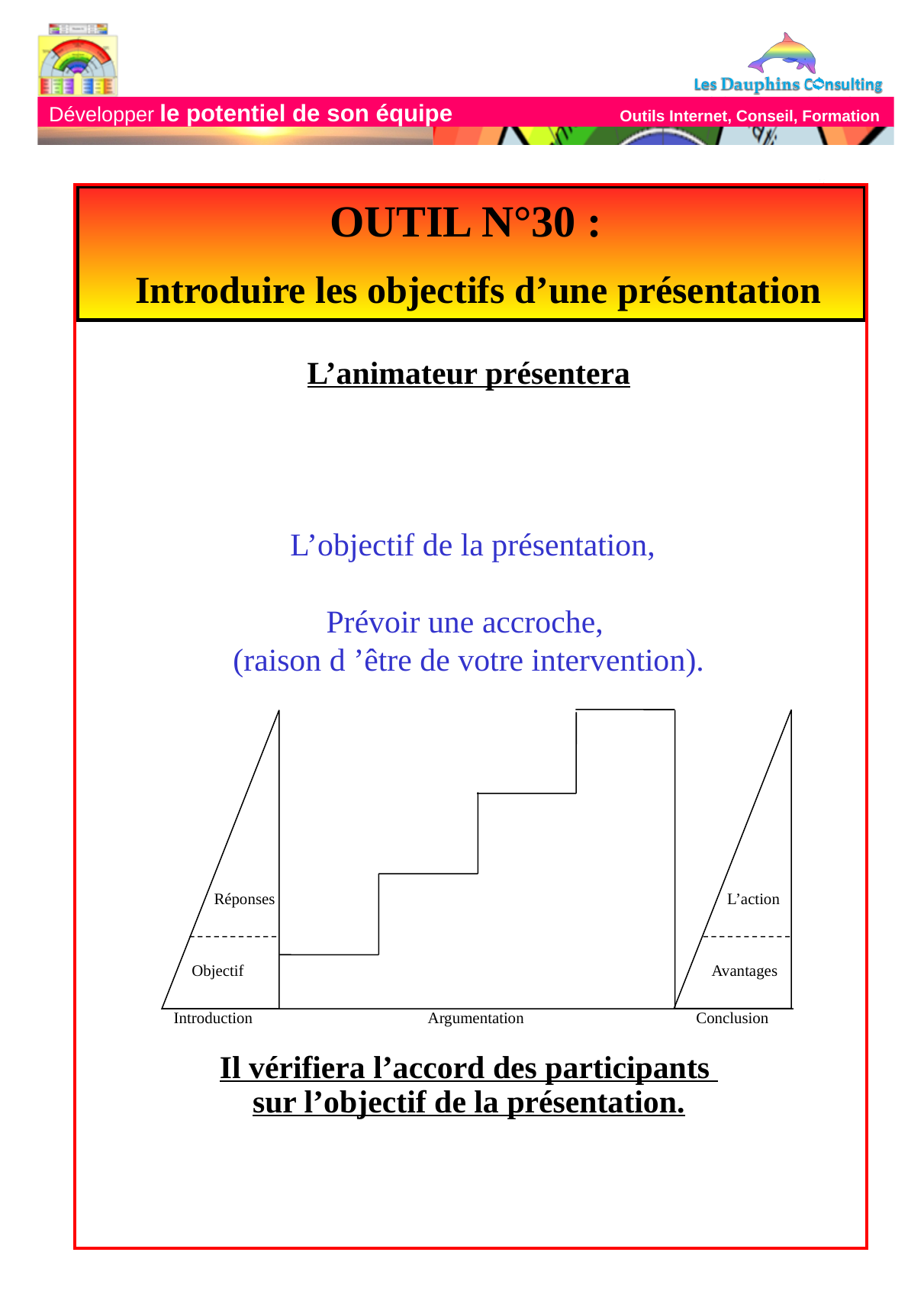

OUTIL N°30 :
 Introduire les objectifs d’une présentation

L’animateur présentera

 L’objectif de la présentation,

Prévoir une accroche,
(raison d ’être de votre intervention).

Il vérifiera l’accord des participants
sur l’objectif de la présentation.

Réponses                                                                                                                 L’action

Objectif                                                                                                                     Avantages

Introduction                                            Argumentation                                           Conclusion